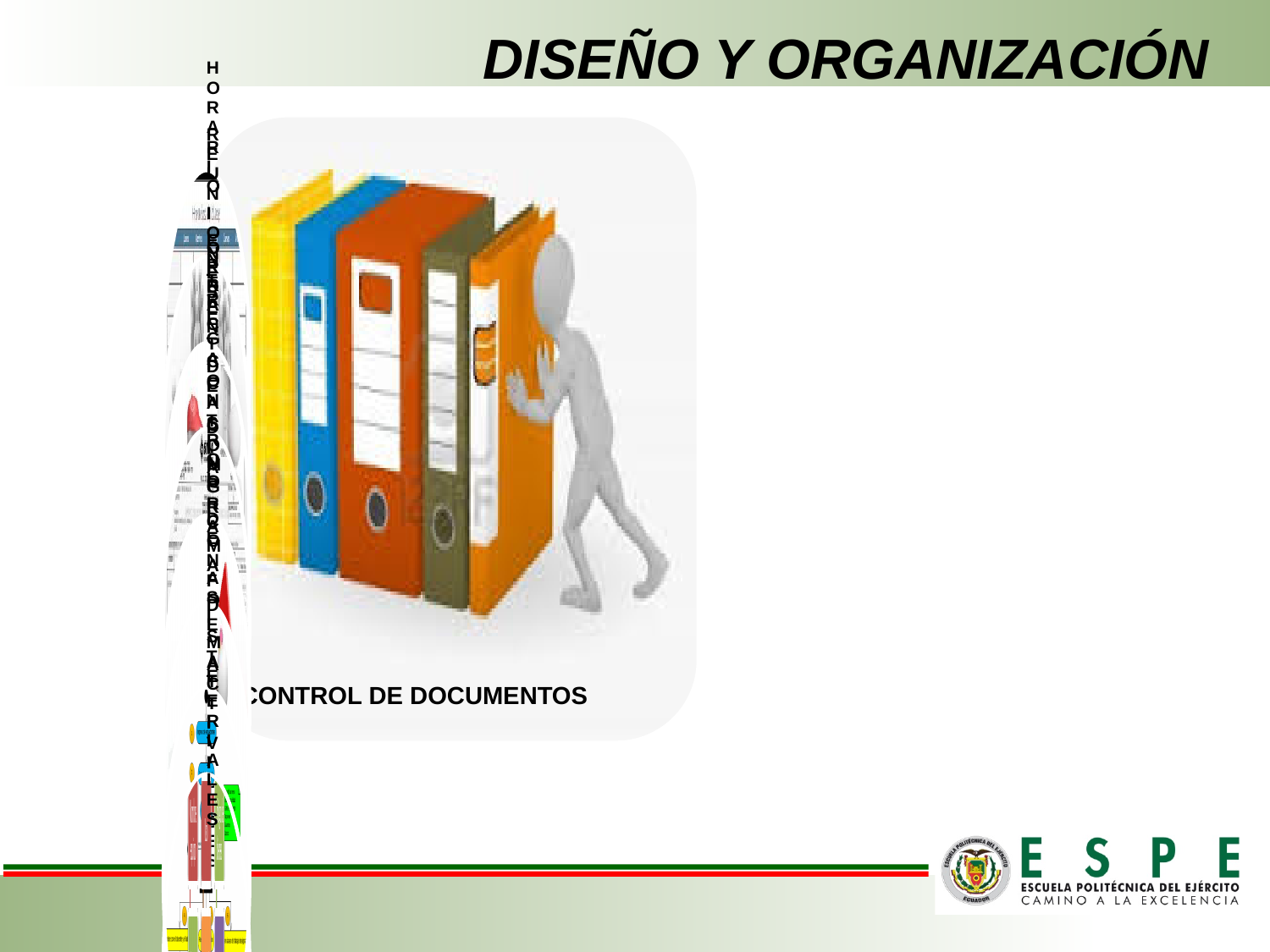

# DISEÑO Y ORGANIZACIÓN
CONTROL DE DOCUMENTOS